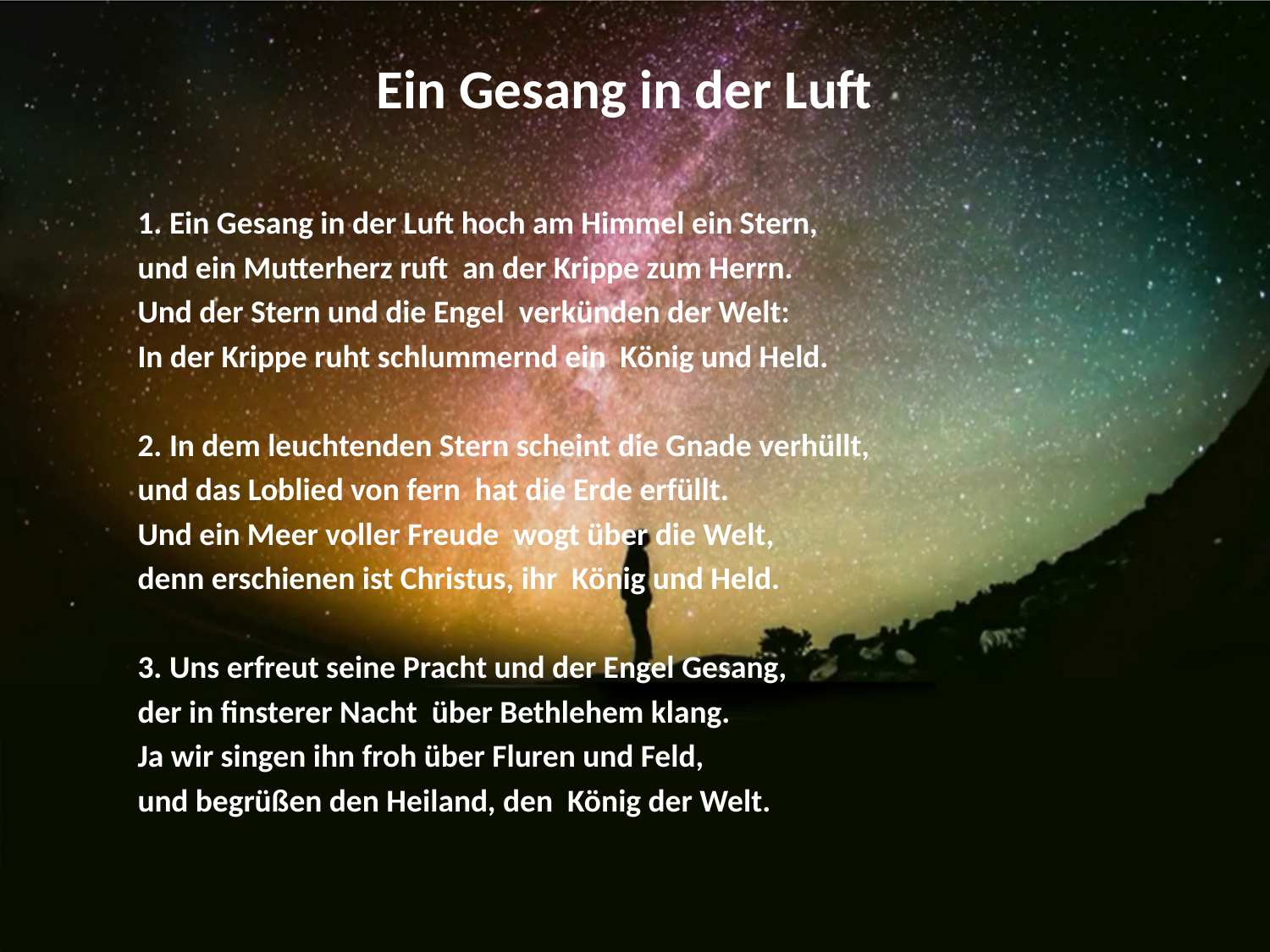

# Ein Gesang in der Luft
1. Ein Gesang in der Luft hoch am Himmel ein Stern,
und ein Mutterherz ruft  an der Krippe zum Herrn.
Und der Stern und die Engel  verkünden der Welt:
In der Krippe ruht schlummernd ein  König und Held.

2. In dem leuchtenden Stern scheint die Gnade verhüllt,
und das Loblied von fern  hat die Erde erfüllt.
Und ein Meer voller Freude  wogt über die Welt,
denn erschienen ist Christus, ihr  König und Held.

3. Uns erfreut seine Pracht und der Engel Gesang,
der in finsterer Nacht  über Bethlehem klang.
Ja wir singen ihn froh über Fluren und Feld,
und begrüßen den Heiland, den  König der Welt.